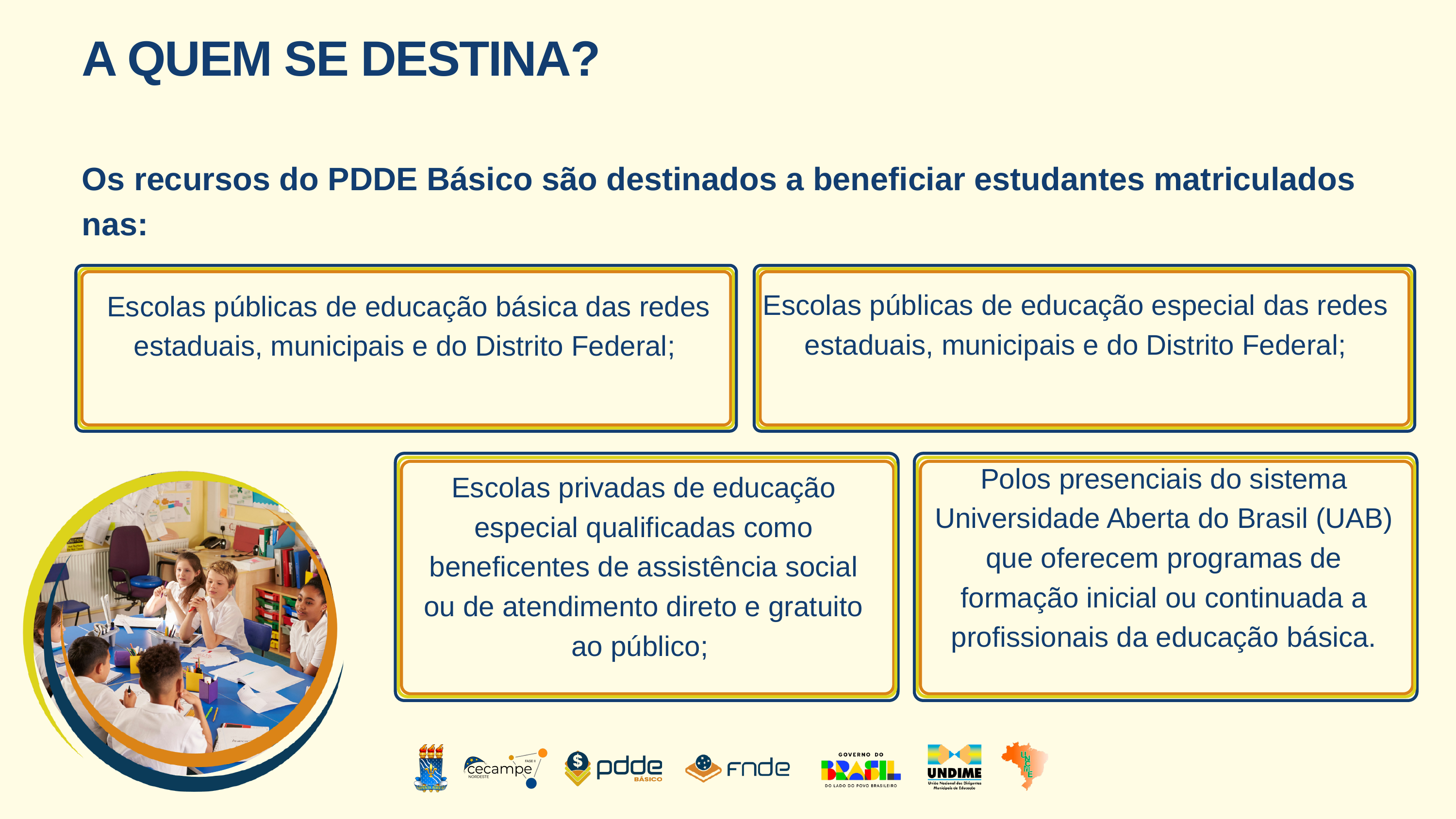

A QUEM SE DESTINA?
Os recursos do PDDE Básico são destinados a beneficiar estudantes matriculados nas:

Escolas públicas de educação especial das redes estaduais, municipais e do Distrito Federal;
Escolas públicas de educação básica das redes estaduais, municipais e do Distrito Federal;

Polos presenciais do sistema Universidade Aberta do Brasil (UAB) que oferecem programas de formação inicial ou continuada a profissionais da educação básica.

Escolas privadas de educação especial qualificadas como beneficentes de assistência social ou de atendimento direto e gratuito ao público;